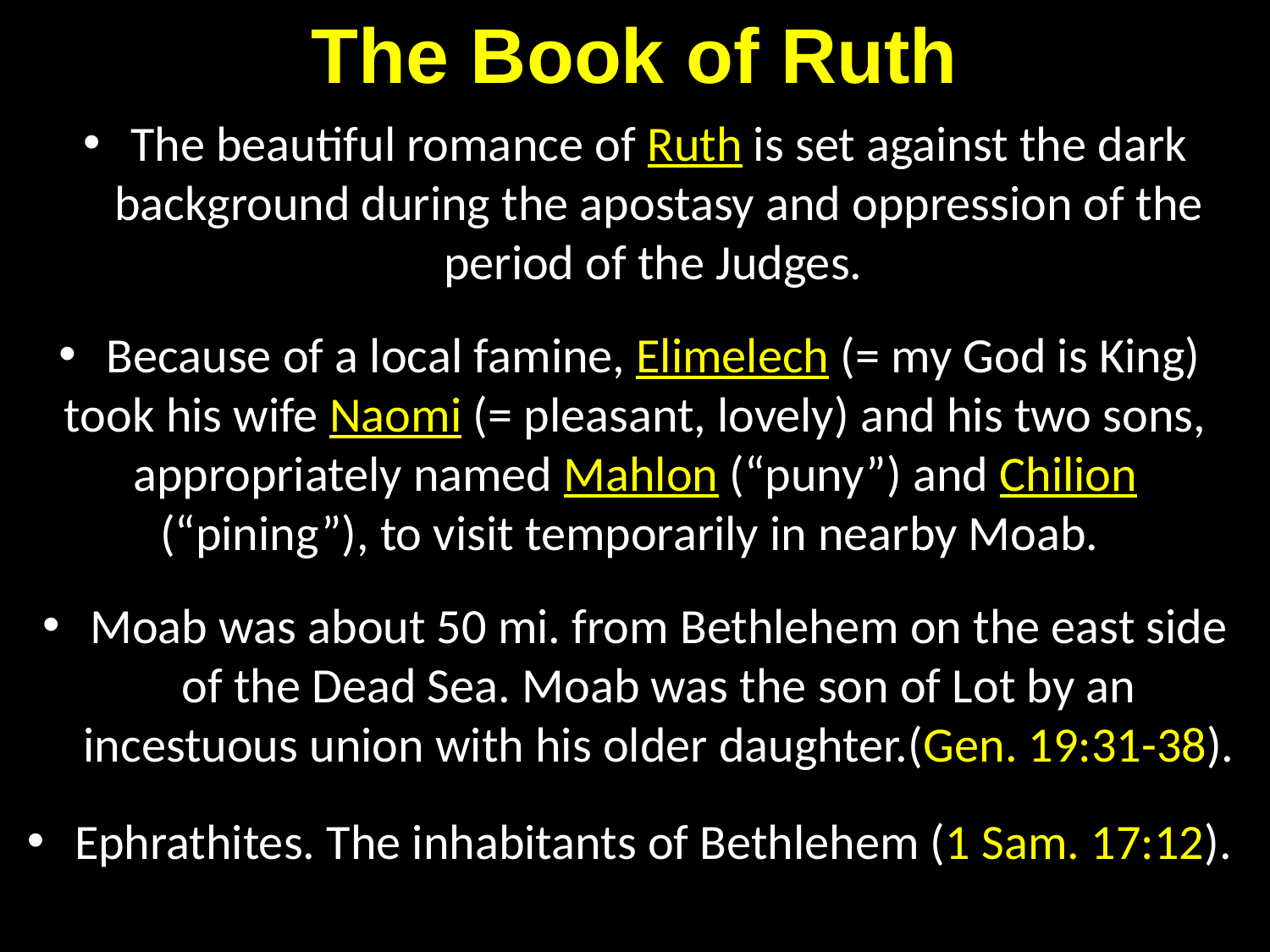

The Book of Ruth
The beautiful romance of Ruth is set against the dark background during the apostasy and oppression of the period of the Judges.

Because of a local famine, Elimelech (= my God is King)
took his wife Naomi (= pleasant, lovely) and his two sons, appropriately named Mahlon (“puny”) and Chilion (“pining”), to visit temporarily in nearby Moab.

Moab was about 50 mi. from Bethlehem on the east side of the Dead Sea. Moab was the son of Lot by an incestuous union with his older daughter.(Gen. 19:31-38).

Ephrathites. The inhabitants of Bethlehem (1 Sam. 17:12).